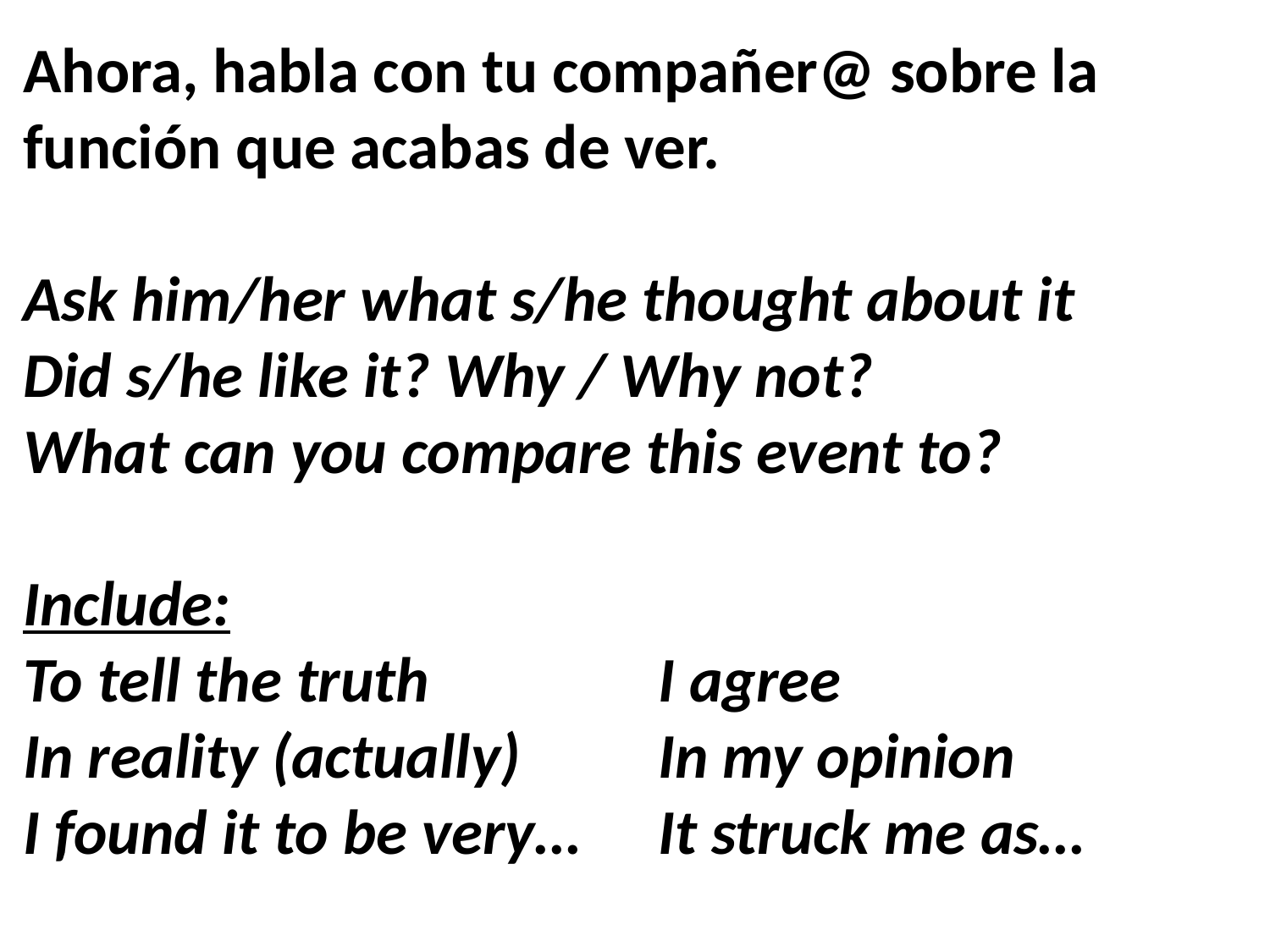

Ahora, habla con tu compañer@ sobre la función que acabas de ver.

Ask him/her what s/he thought about it
Did s/he like it? Why / Why not?
What can you compare this event to?

Include:
To tell the truth		I agree
In reality (actually)		In my opinion
I found it to be very…	It struck me as…